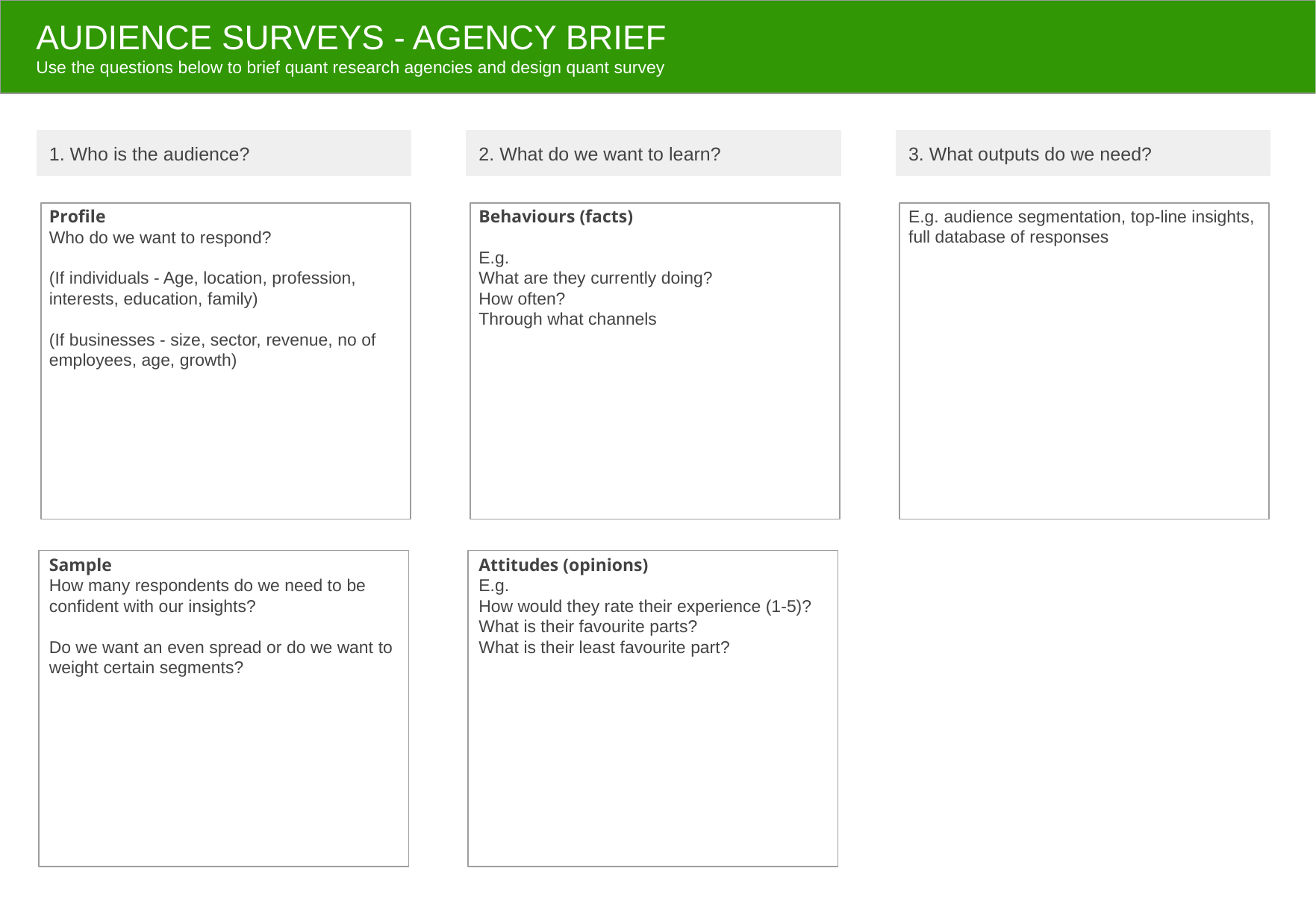

AUDIENCE SURVEYS - AGENCY BRIEF
Use the questions below to brief quant research agencies and design quant survey
2. What do we want to learn?

Behaviours (facts)

E.g.
What are they currently doing?
How often?
Through what channels

Attitudes (opinions)
E.g.
How would they rate their experience (1-5)?
What is their favourite parts?
What is their least favourite part?

3. What outputs do we need?

E.g. audience segmentation, top-line insights, full database of responses
1. Who is the audience?

Profile
Who do we want to respond?

(If individuals - Age, location, profession, interests, education, family)

(If businesses - size, sector, revenue, no of employees, age, growth)

Sample
How many respondents do we need to be confident with our insights?

Do we want an even spread or do we want to weight certain segments?